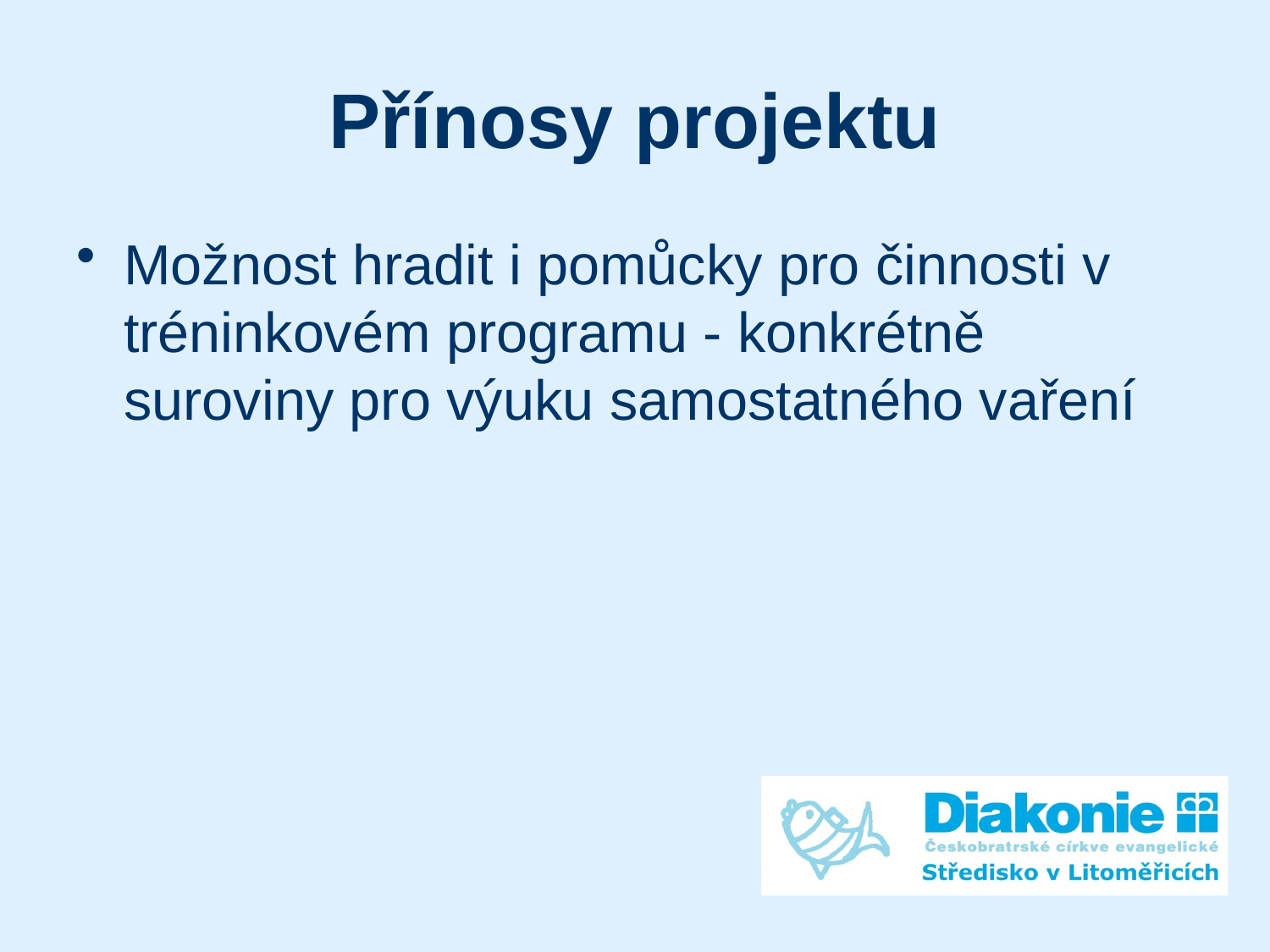

# Přínosy projektu
Možnost hradit i pomůcky pro činnosti v tréninkovém programu - konkrétně suroviny pro výuku samostatného vaření